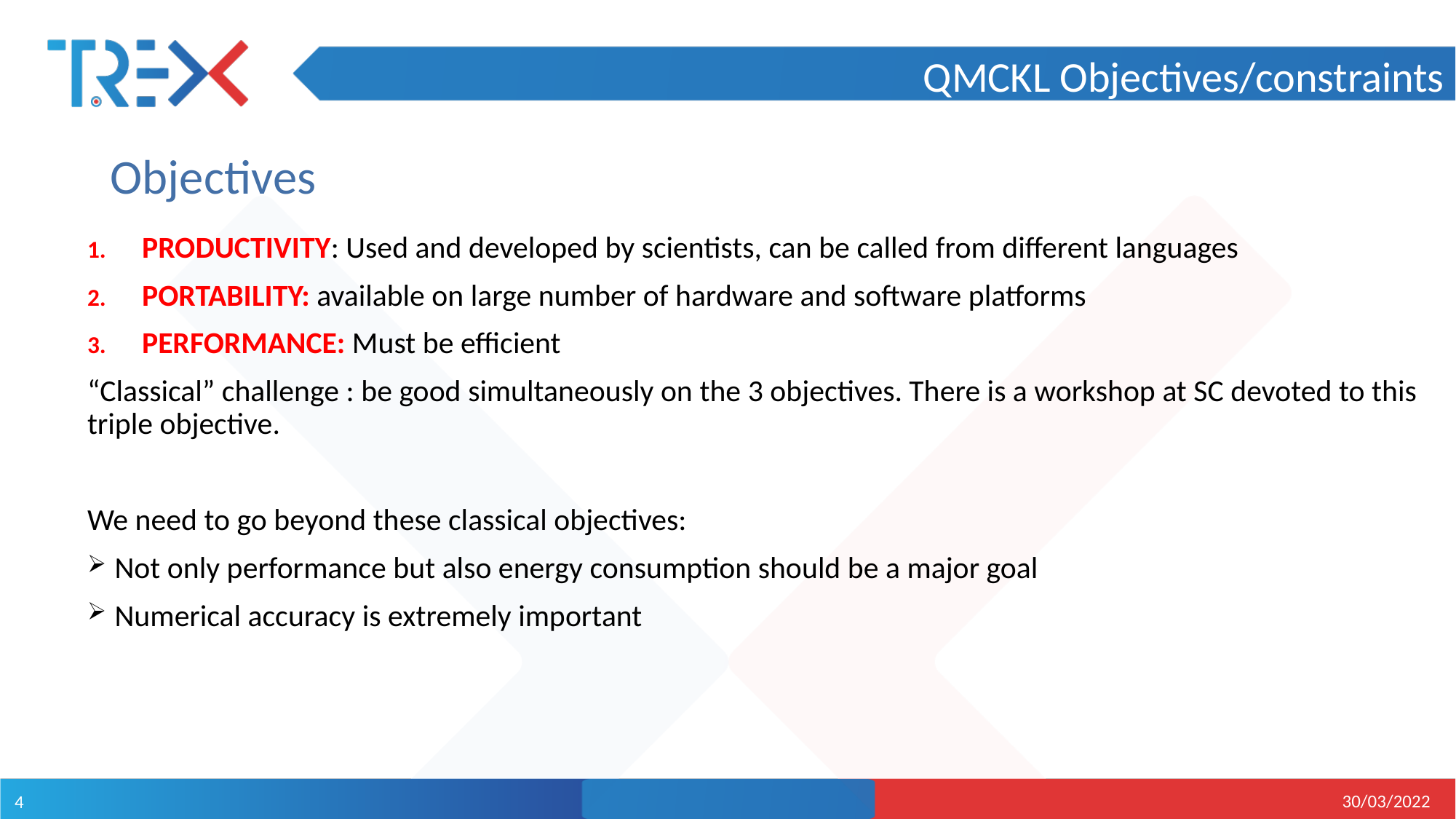

QMCKL Objectives/constraints
# Objectives
PRODUCTIVITY: Used and developed by scientists, can be called from different languages
PORTABILITY: available on large number of hardware and software platforms
PERFORMANCE: Must be efficient
“Classical” challenge : be good simultaneously on the 3 objectives. There is a workshop at SC devoted to this triple objective.

We need to go beyond these classical objectives:
Not only performance but also energy consumption should be a major goal
Numerical accuracy is extremely important

30/03/2022
4